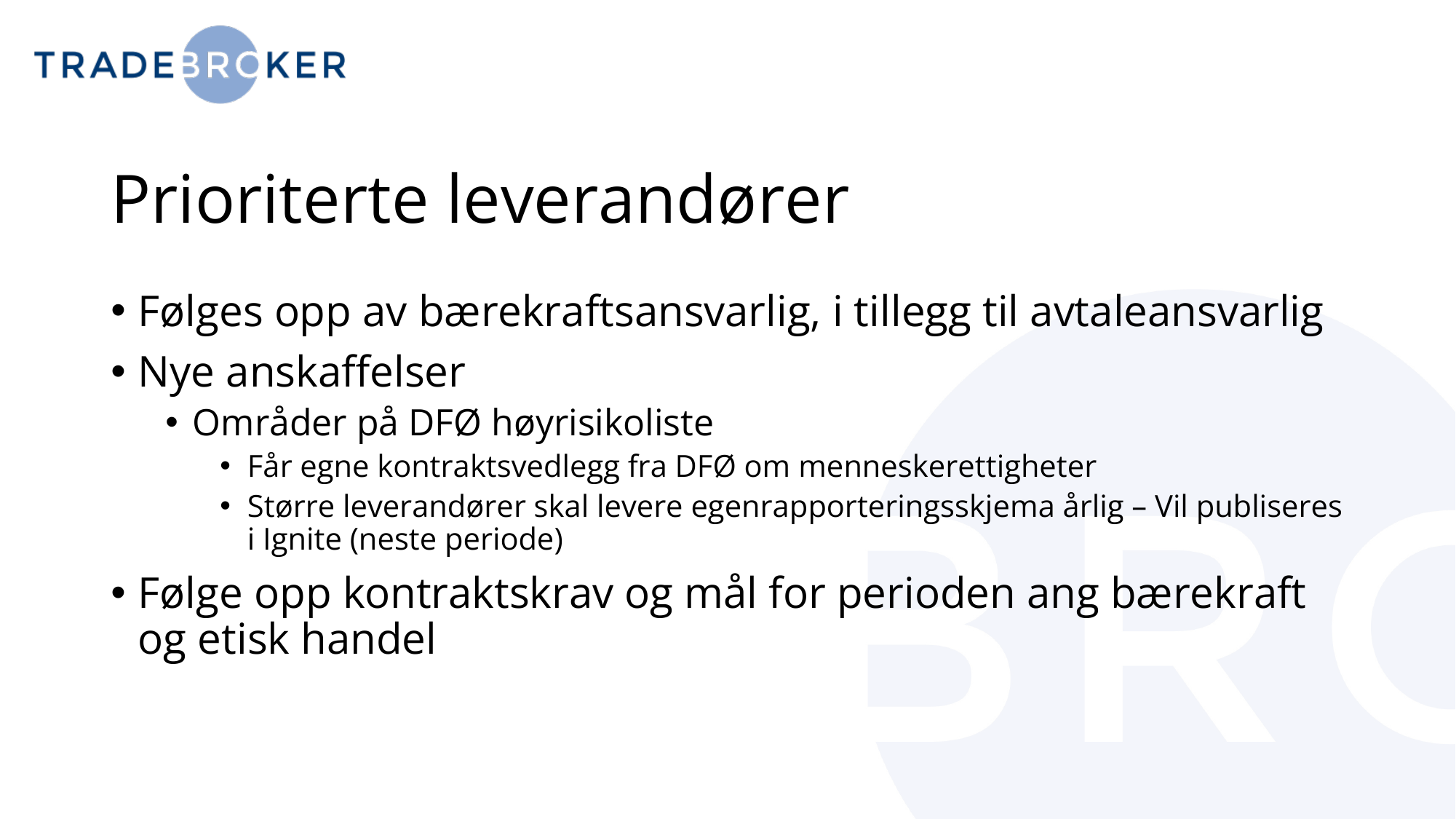

# Prioriterte leverandører

Følges opp av bærekraftsansvarlig, i tillegg til avtaleansvarlig
Nye anskaffelser
Områder på DFØ høyrisikoliste
Får egne kontraktsvedlegg fra DFØ om menneskerettigheter
Større leverandører skal levere egenrapporteringsskjema årlig – Vil publiseres i Ignite (neste periode)
Følge opp kontraktskrav og mål for perioden ang bærekraft og etisk handel